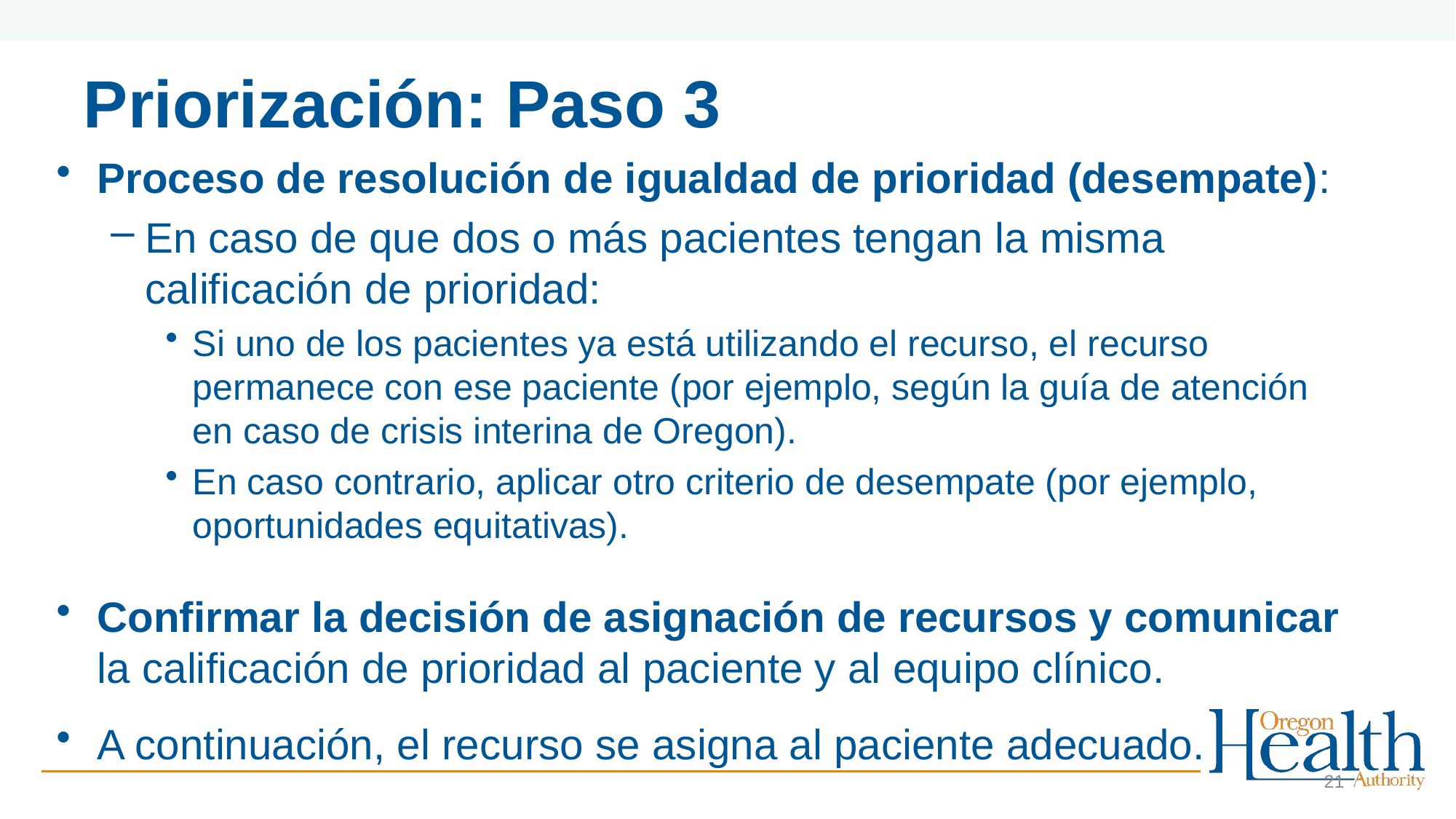

# Priorización: Paso 3
Proceso de resolución de igualdad de prioridad (desempate):
En caso de que dos o más pacientes tengan la misma calificación de prioridad:
Si uno de los pacientes ya está utilizando el recurso, el recurso permanece con ese paciente (por ejemplo, según la guía de atención en caso de crisis interina de Oregon).
En caso contrario, aplicar otro criterio de desempate (por ejemplo, oportunidades equitativas).

Confirmar la decisión de asignación de recursos y comunicar la calificación de prioridad al paciente y al equipo clínico.

A continuación, el recurso se asigna al paciente adecuado.

21